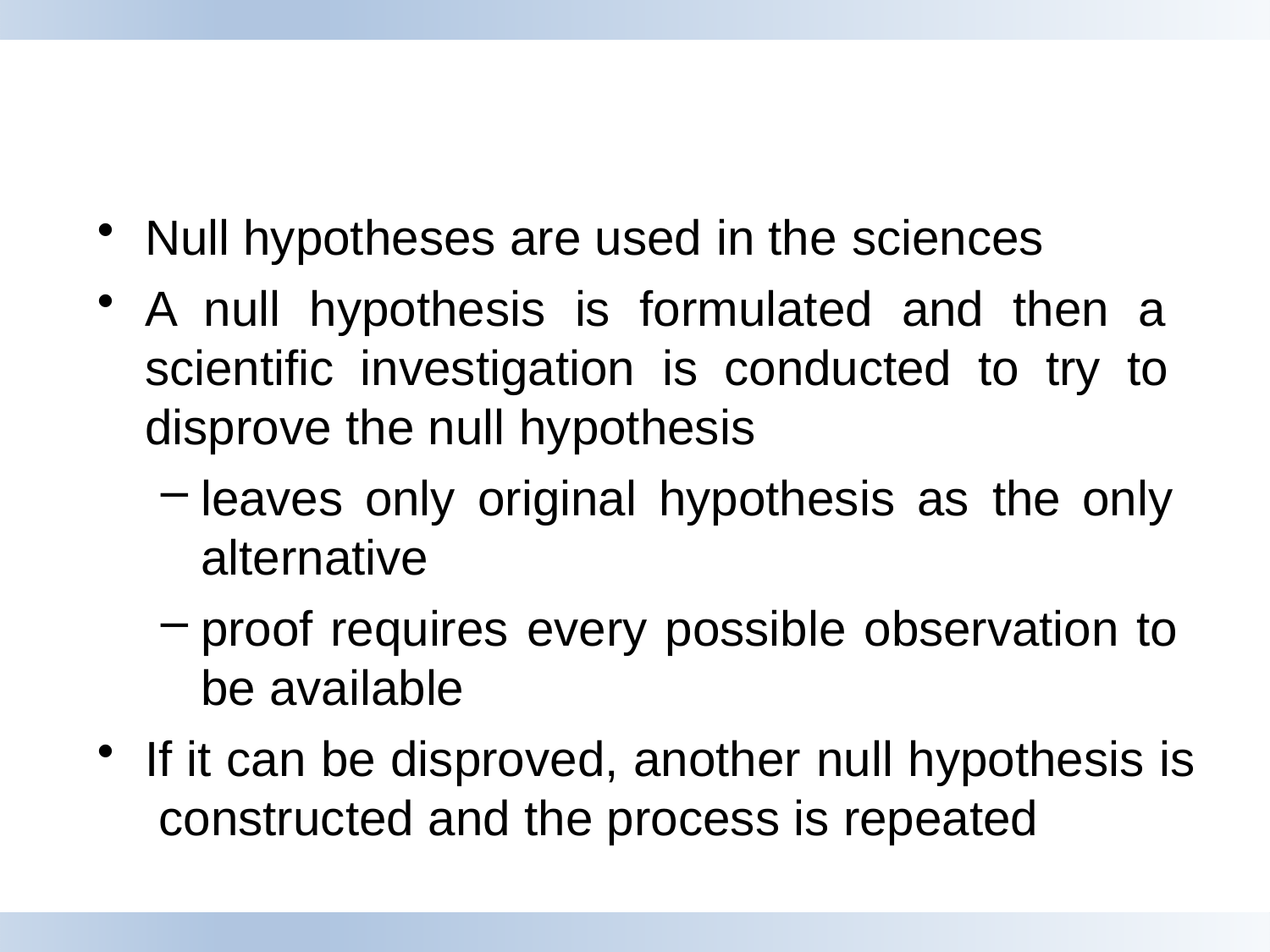

Null hypotheses are used in the sciences
A null hypothesis is formulated and then a  scientific investigation is conducted to try to  disprove the null hypothesis
leaves only original hypothesis as the only  alternative
proof requires every possible observation to  be available
If it can be disproved, another null hypothesis is  constructed and the process is repeated